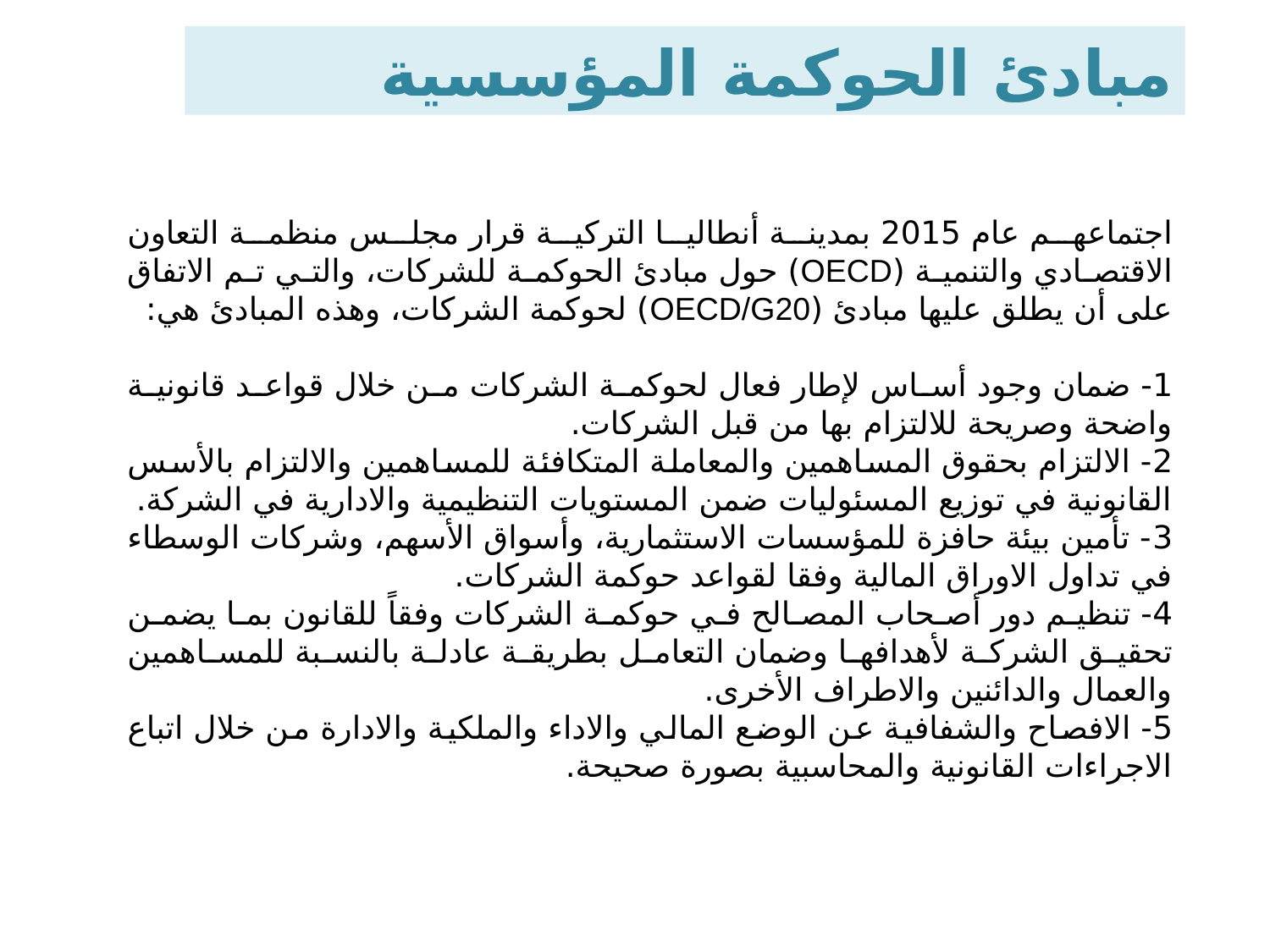

مبادئ الحوكمة المؤسسية
اجتماعهم عام 2015 بمدينة أنطاليا التركية قرار مجلس منظمة التعاون الاقتصادي والتنمية (OECD) حول مبادئ الحوكمة للشركات، والتي تم الاتفاق على أن يطلق عليها مبادئ (OECD/G20) لحوكمة الشركات، وهذه المبادئ هي:

1- ضمان وجود أساس لإطار فعال لحوكمة الشركات من خلال قواعد قانونية واضحة وصريحة للالتزام بها من قبل الشركات.
2- الالتزام بحقوق المساهمين والمعاملة المتكافئة للمساهمين والالتزام بالأسس القانونية في توزيع المسئوليات ضمن المستويات التنظيمية والادارية في الشركة.
3- تأمين بيئة حافزة للمؤسسات الاستثمارية، وأسواق الأسهم، وشركات الوسطاء في تداول الاوراق المالية وفقا لقواعد حوكمة الشركات.
4- تنظيم دور أصحاب المصالح في حوكمة الشركات وفقاً للقانون بما يضمن تحقيق الشركة لأهدافها وضمان التعامل بطريقة عادلة بالنسبة للمساهمين والعمال والدائنين والاطراف الأخرى.
5- الافصاح والشفافية عن الوضع المالي والاداء والملكية والادارة من خلال اتباع الاجراءات القانونية والمحاسبية بصورة صحيحة.